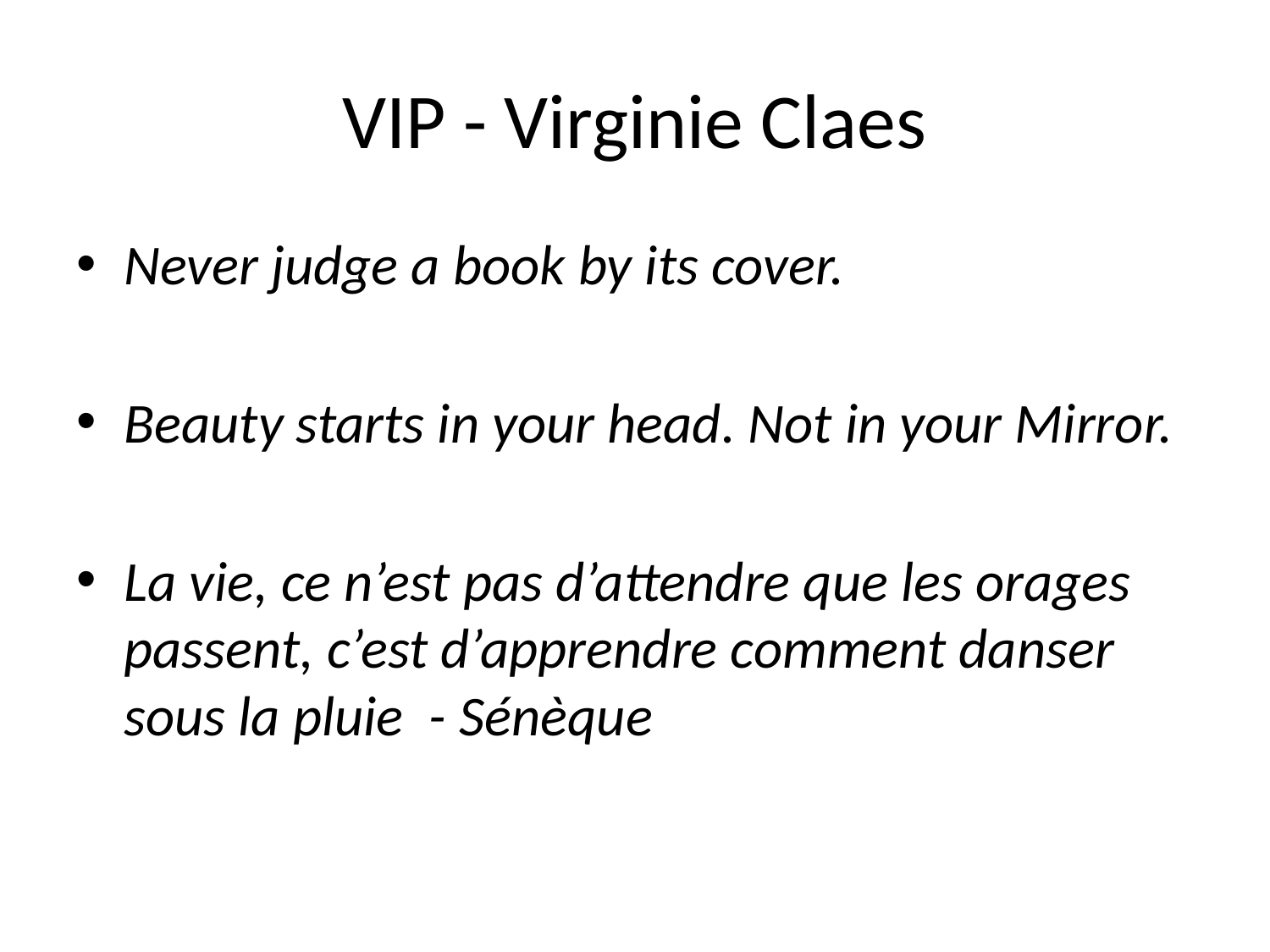

# VIP - Virginie Claes
Never judge a book by its cover.

Beauty starts in your head. Not in your Mirror.

La vie, ce n’est pas d’attendre que les orages passent, c’est d’apprendre comment danser sous la pluie  - Sénèque